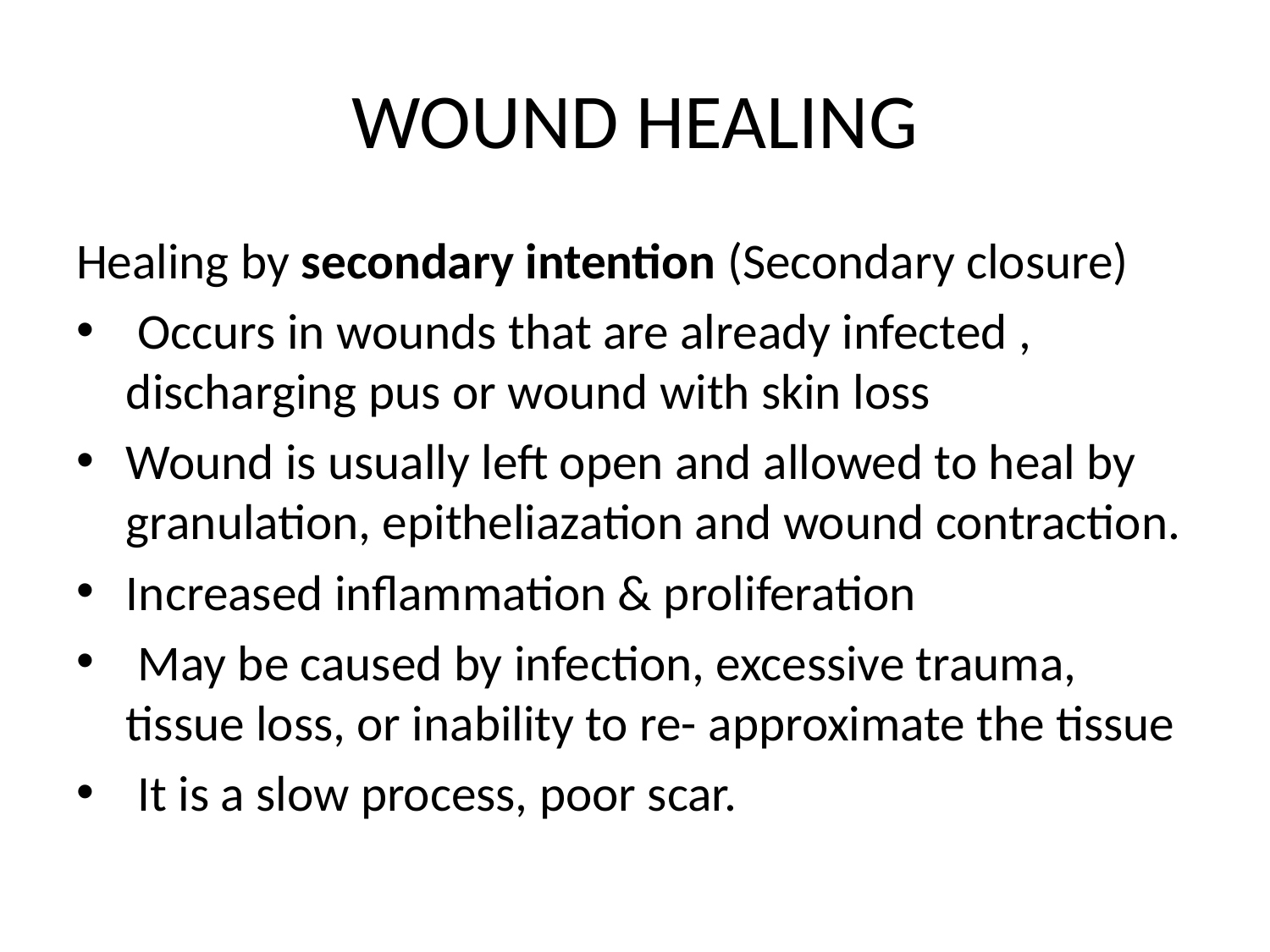

# WOUND HEALING
Healing by secondary intention (Secondary closure)
 Occurs in wounds that are already infected , discharging pus or wound with skin loss
Wound is usually left open and allowed to heal by granulation, epitheliazation and wound contraction.
Increased inflammation & proliferation
 May be caused by infection, excessive trauma, tissue loss, or inability to re- approximate the tissue
 It is a slow process, poor scar.